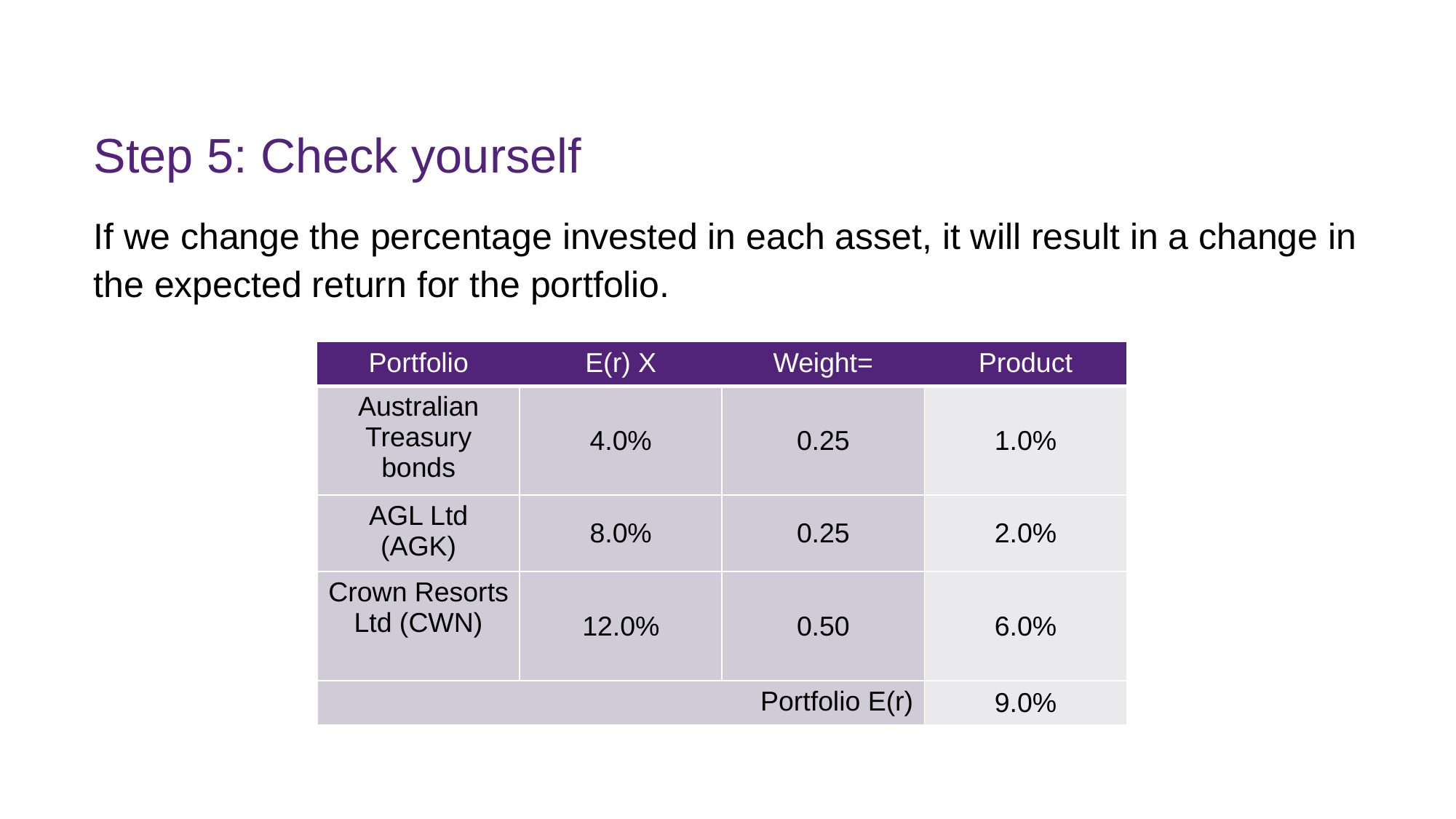

# Step 5: Check yourself
If we change the percentage invested in each asset, it will result in a change in the expected return for the portfolio.

| Portfolio | E(r) X | Weight= | Product |
| --- | --- | --- | --- |
| Australian Treasury bonds | 4.0% | 0.25 | 1.0% |
| AGL Ltd (AGK) | 8.0% | 0.25 | 2.0% |
| Crown Resorts Ltd (CWN) | 12.0% | 0.50 | 6.0% |
| Portfolio E(r) |  |  | 9.0% |
FINM7409